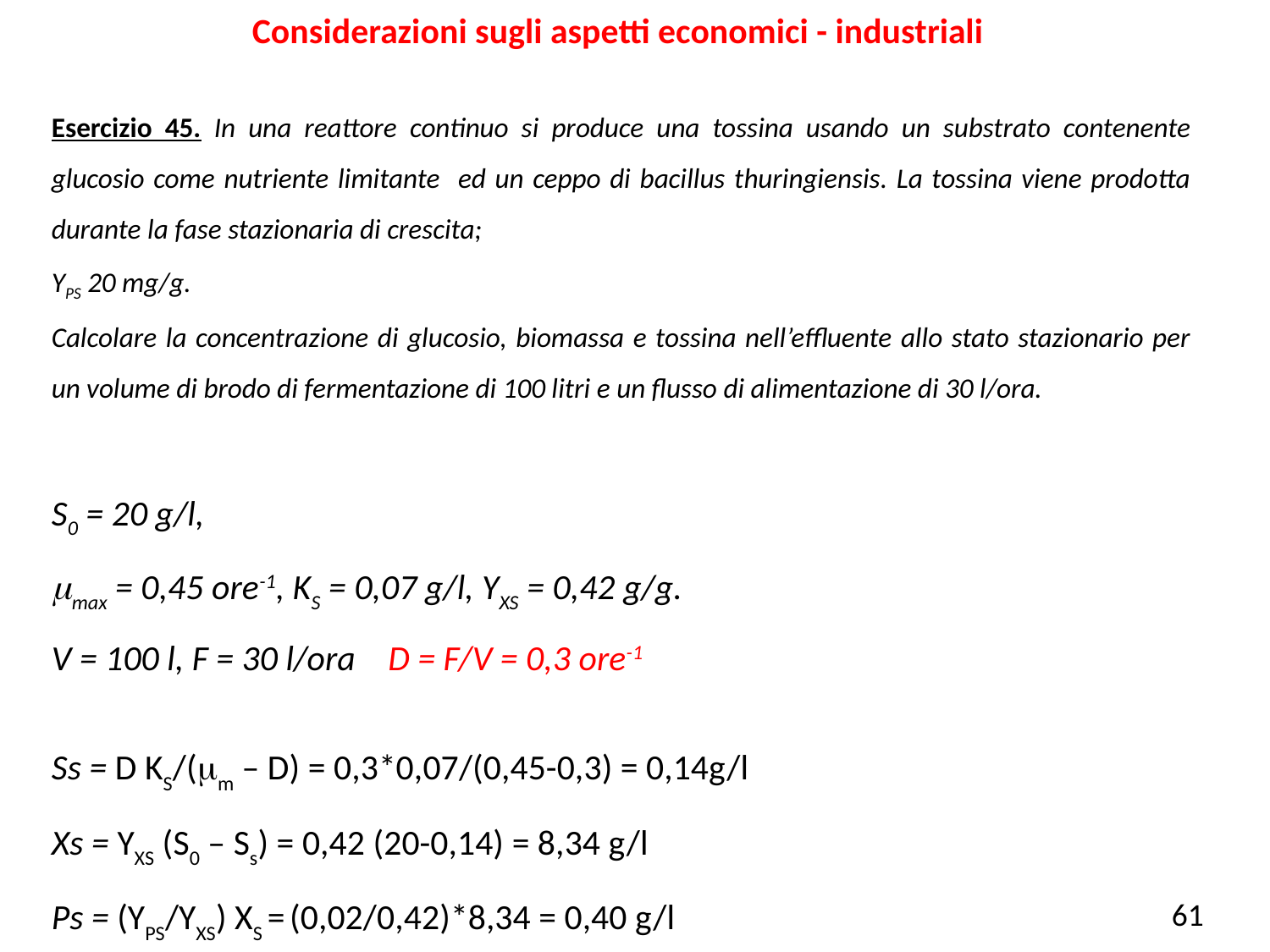

Considerazioni sugli aspetti economici - industriali

Esercizio 45. In una reattore continuo si produce una tossina usando un substrato contenente glucosio come nutriente limitante  ed un ceppo di bacillus thuringiensis. La tossina viene prodotta durante la fase stazionaria di crescita;
YPS 20 mg/g.
Calcolare la concentrazione di glucosio, biomassa e tossina nell’effluente allo stato stazionario per un volume di brodo di fermentazione di 100 litri e un flusso di alimentazione di 30 l/ora.

S0 = 20 g/l,
μmax = 0,45 ore-1, KS = 0,07 g/l, YXS = 0,42 g/g.
V = 100 l, F = 30 l/ora    D = F/V = 0,3 ore-1

Ss = D KS/(μm – D) = 0,3*0,07/(0,45-0,3) = 0,14g/l
Xs = YXS (S0 – Ss) = 0,42 (20-0,14) = 8,34 g/l
Ps = (YPS/YXS) XS = (0,02/0,42)*8,34 = 0,40 g/l
61